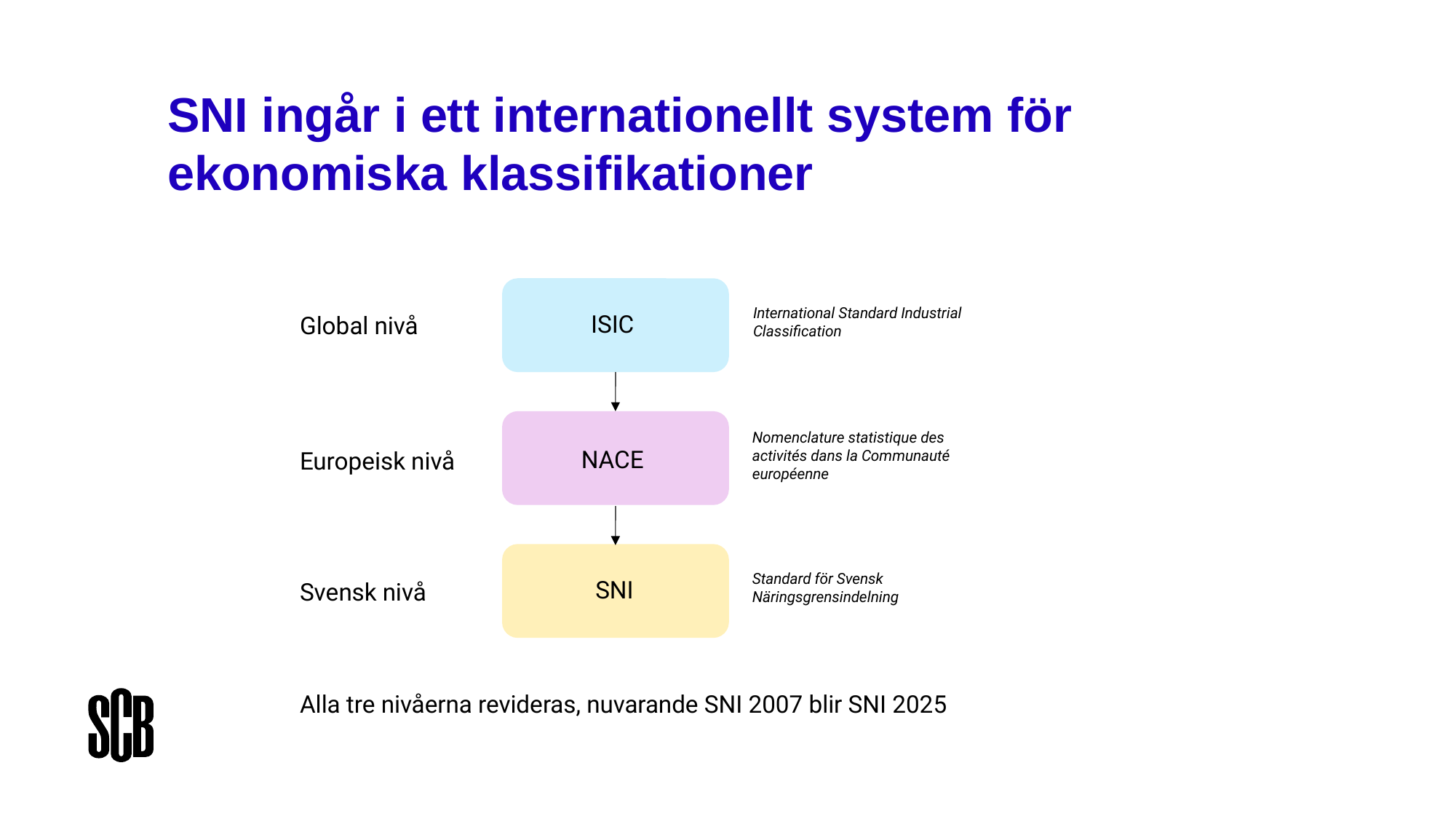

SNI ingår i ett internationellt system för ekonomiska klassifikationer

International Standard Industrial Classification
ISIC
Global nivå

Nomenclature statistique des activités dans la Communauté européenne
NACE
Europeisk nivå

Standard för Svensk Näringsgrensindelning
SNI
Svensk nivå
Alla tre nivåerna revideras, nuvarande SNI 2007 blir SNI 2025